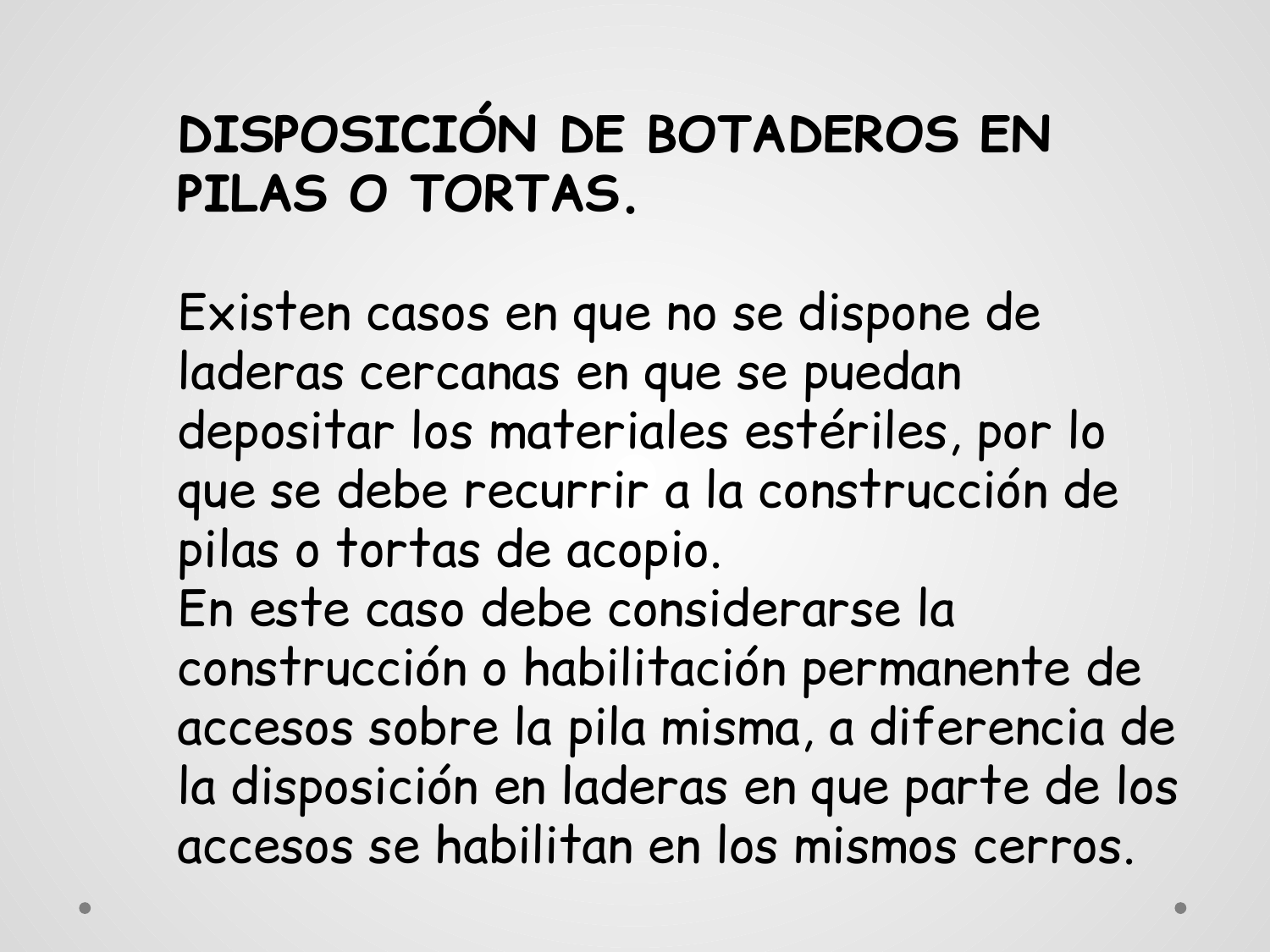

DISPOSICIÓN DE BOTADEROS EN PILAS O TORTAS.

Existen casos en que no se dispone de laderas cercanas en que se puedan depositar los materiales estériles, por lo que se debe recurrir a la construcción de pilas o tortas de acopio.
En este caso debe considerarse la construcción o habilitación permanente de accesos sobre la pila misma, a diferencia de la disposición en laderas en que parte de los accesos se habilitan en los mismos cerros.